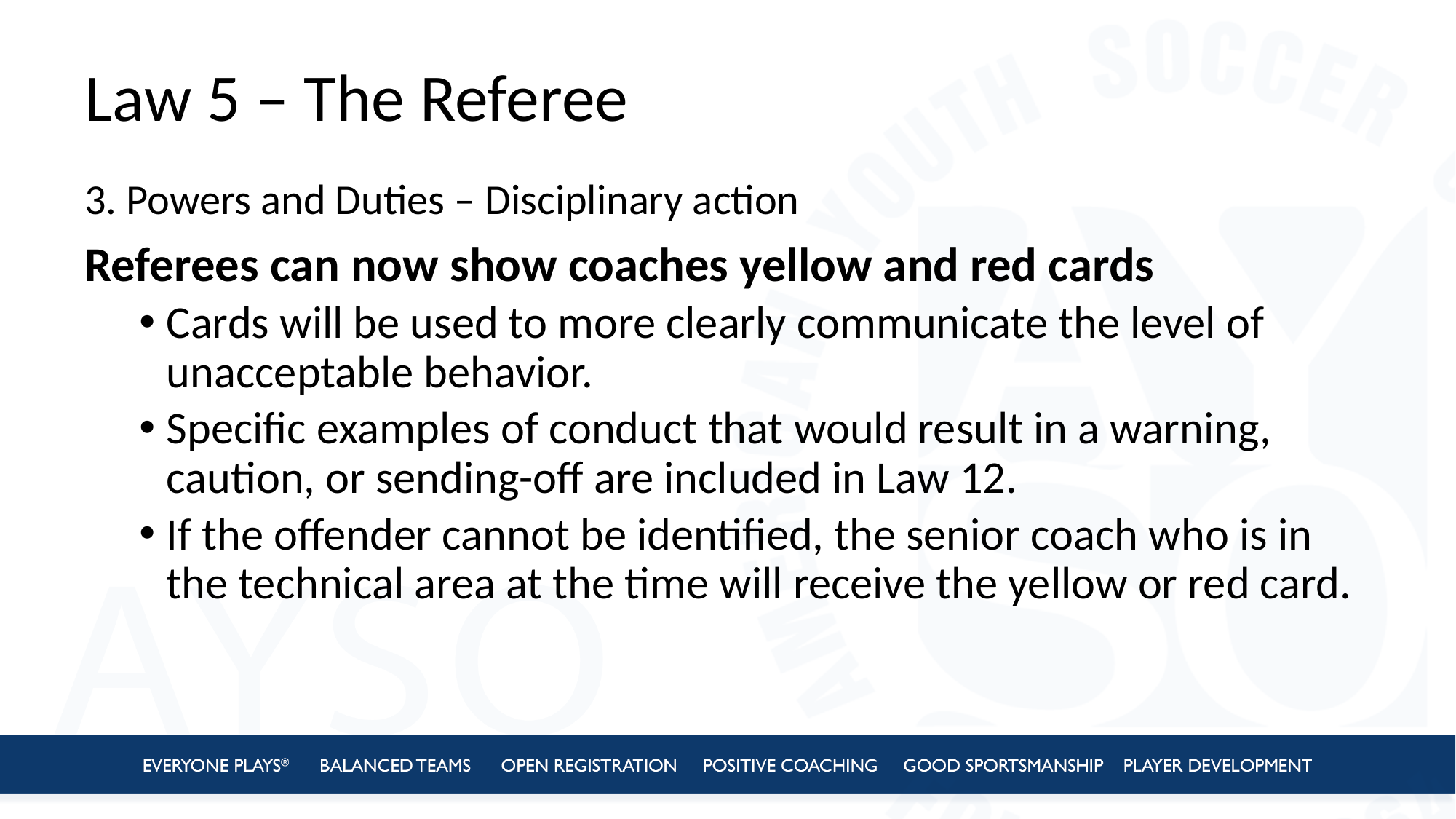

# Law 5 – The Referee
3. Powers and Duties – Disciplinary action
Referees can now show coaches yellow and red cards
Cards will be used to more clearly communicate the level of unacceptable behavior.
Specific examples of conduct that would result in a warning, caution, or sending-off are included in Law 12.
If the offender cannot be identified, the senior coach who is in the technical area at the time will receive the yellow or red card.